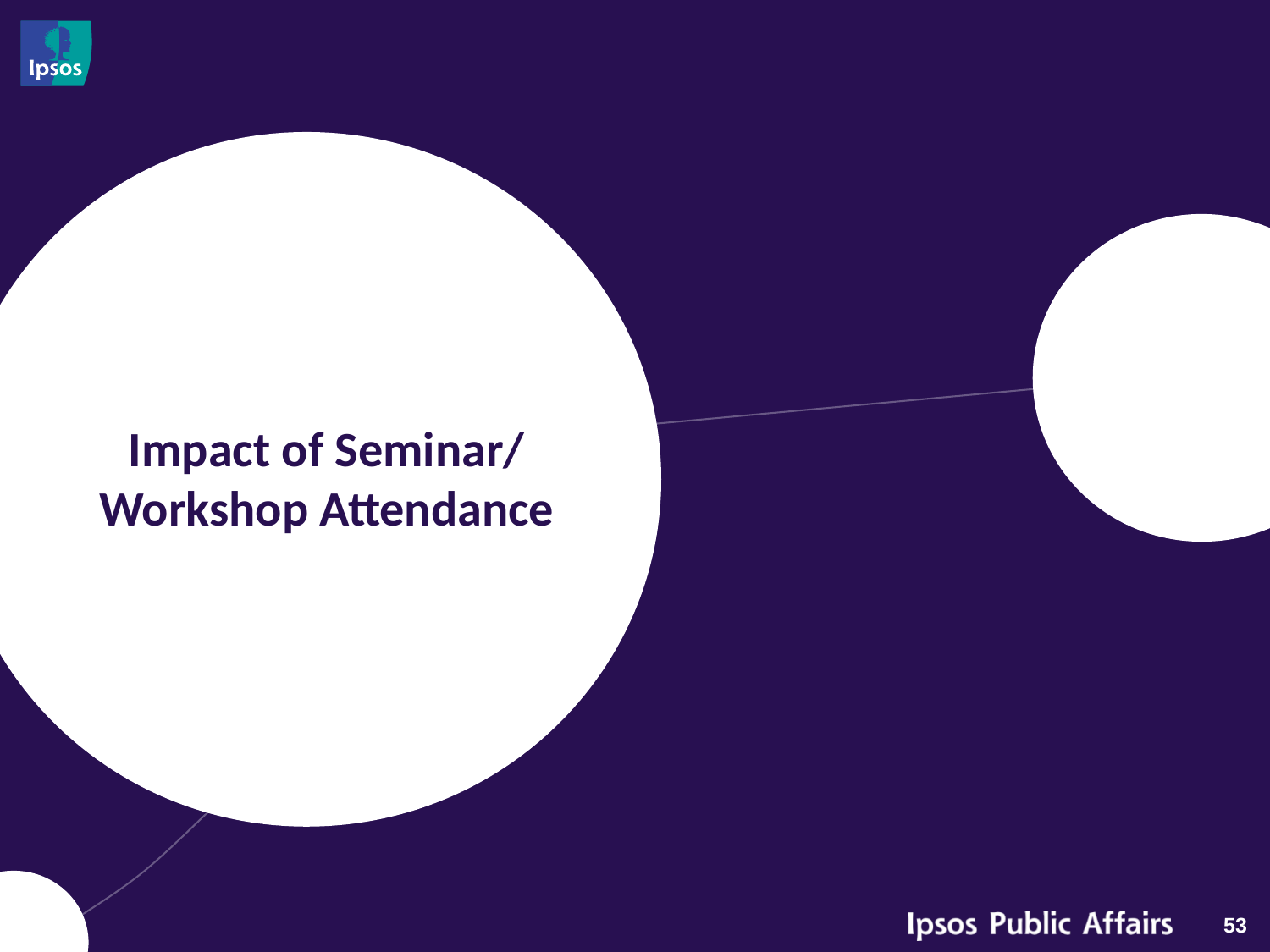

# Impact of Seminar/ Workshop Attendance
53